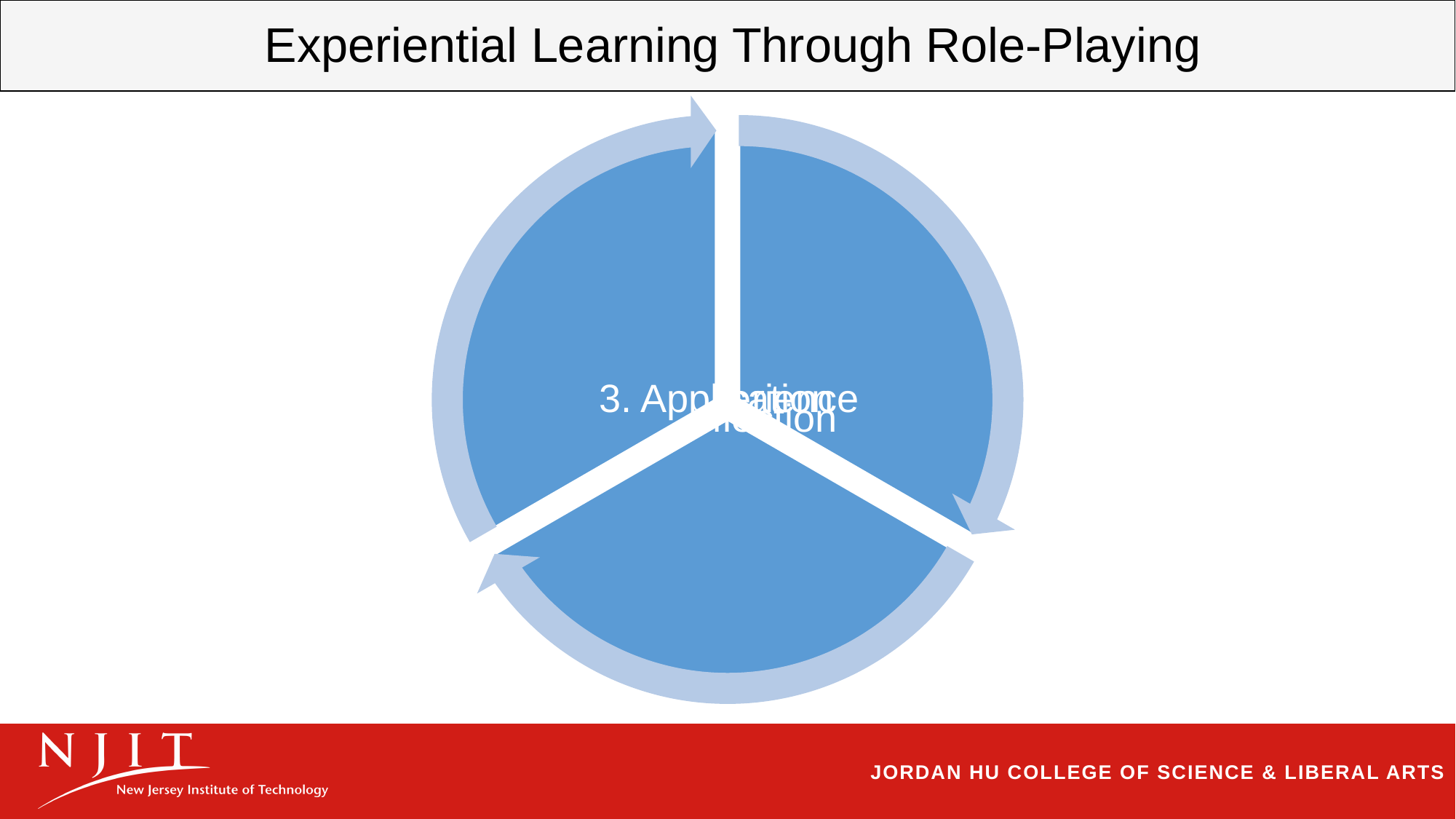

| Experiential Learning Through Role-Playing |
| --- |
1. Experience
2. Reflection
3. Application